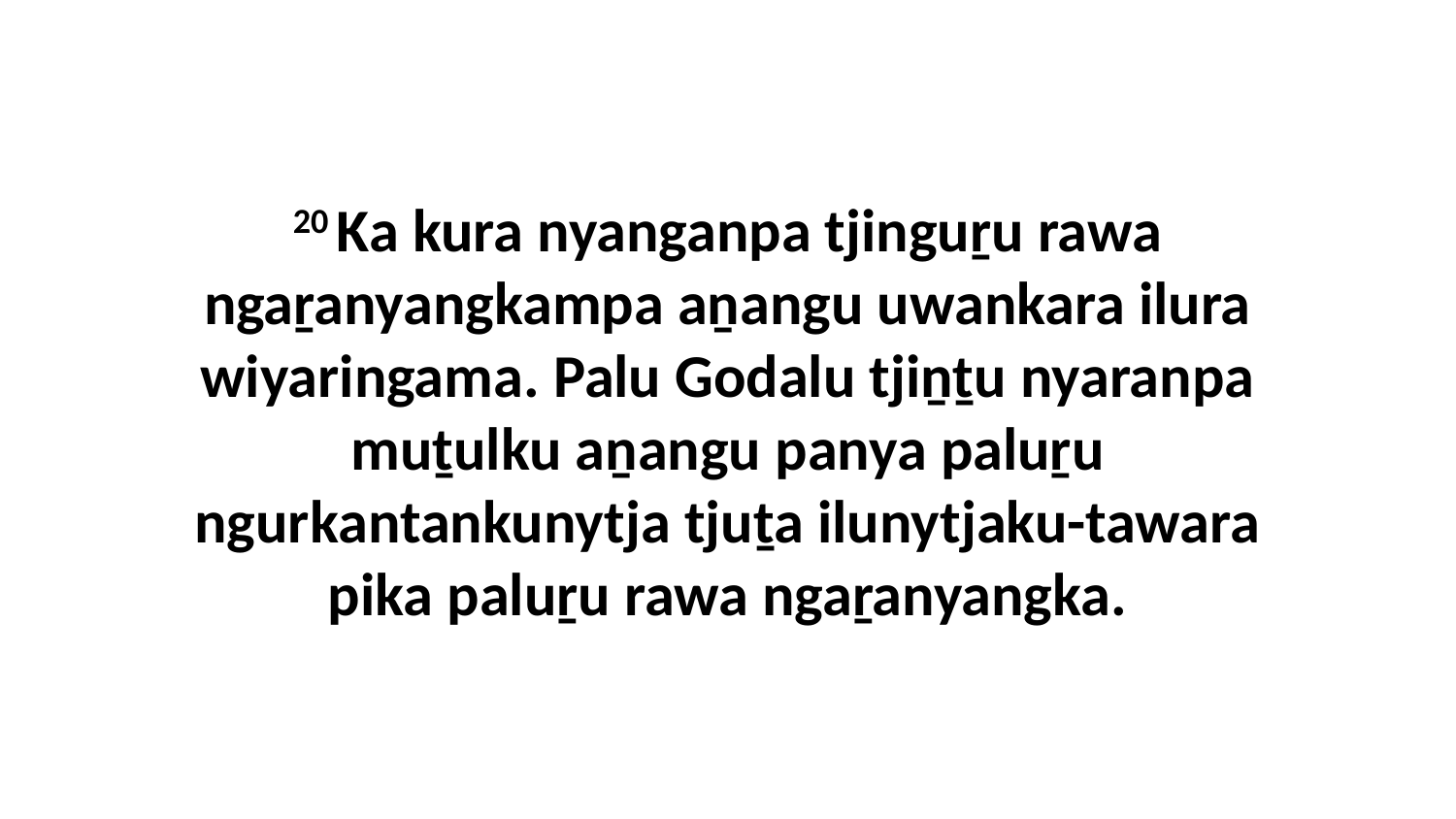

20 Ka kura nyanganpa tjinguṟu rawa ngaṟanyangkampa aṉangu uwankara ilura wiyaringama. Palu Godalu tjiṉṯu nyaranpa muṯulku aṉangu panya paluṟu ngurkantankunytja tjuṯa ilunytjaku-tawara pika paluṟu rawa ngaṟanyangka.